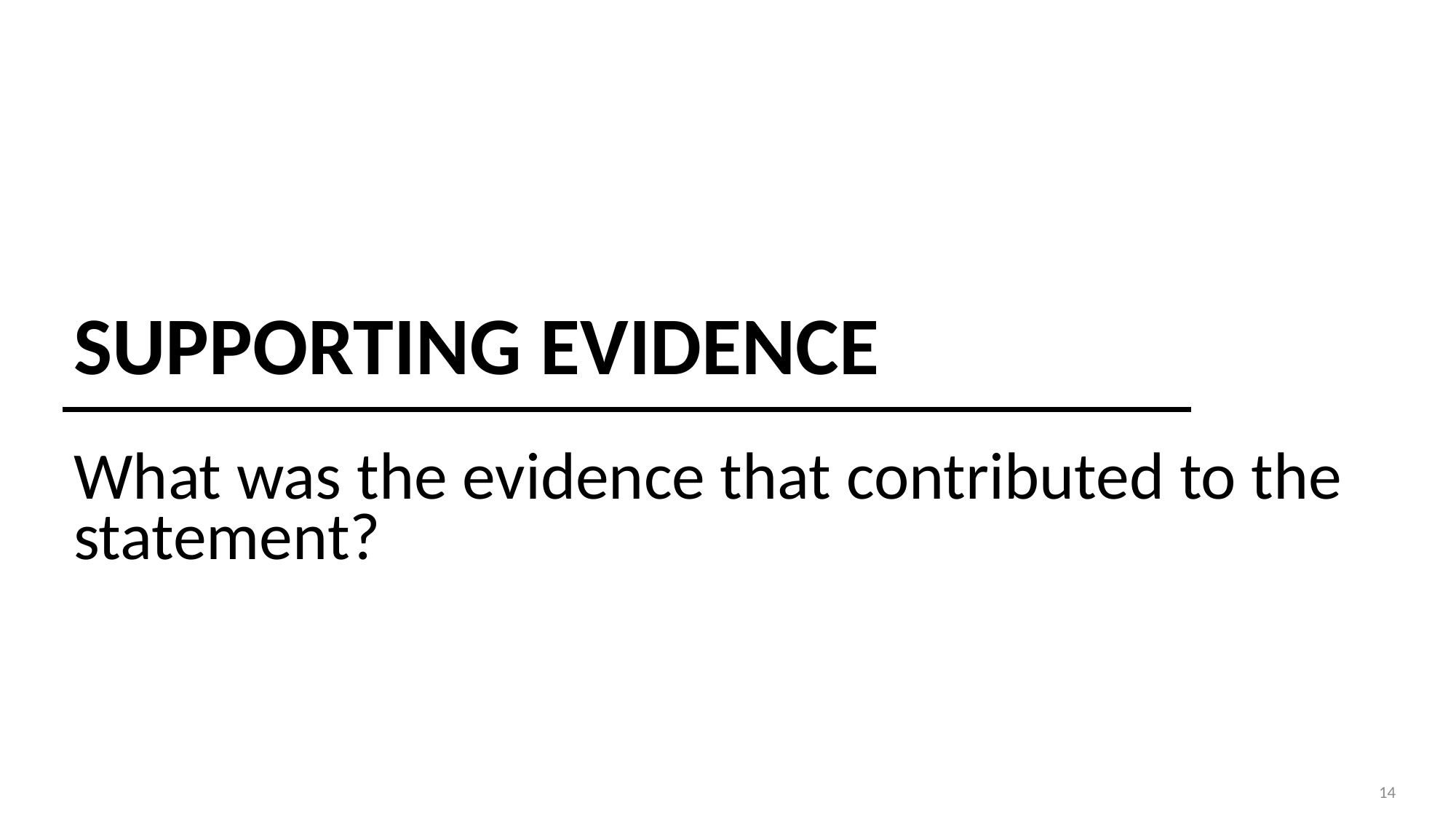

# SUPPORTING EVIDENCE What was the evidence that contributed to the statement?
14